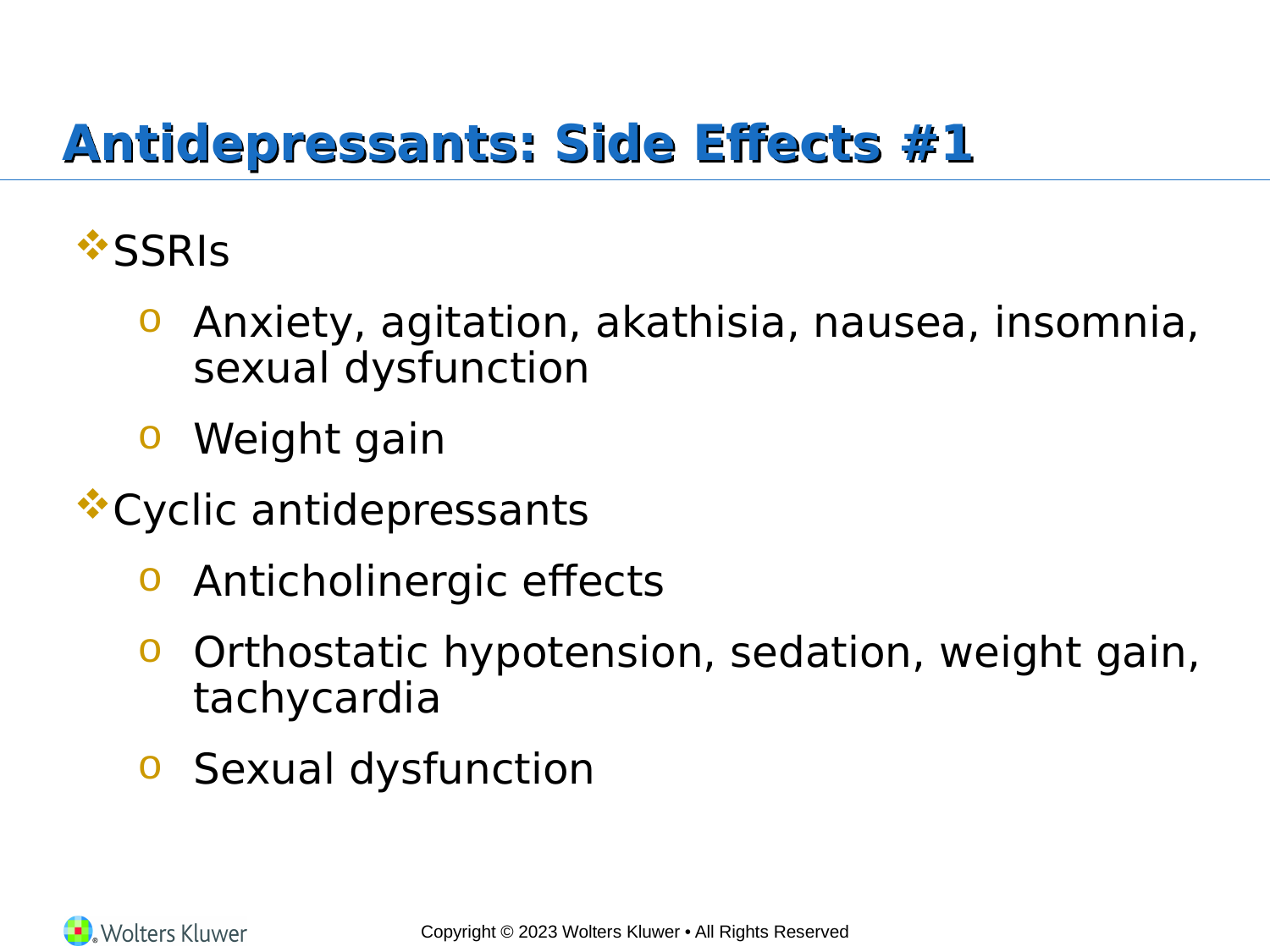

# Antidepressants: Side Effects #1
SSRIs
Anxiety, agitation, akathisia, nausea, insomnia, sexual dysfunction
Weight gain
Cyclic antidepressants
Anticholinergic effects
Orthostatic hypotension, sedation, weight gain, tachycardia
Sexual dysfunction